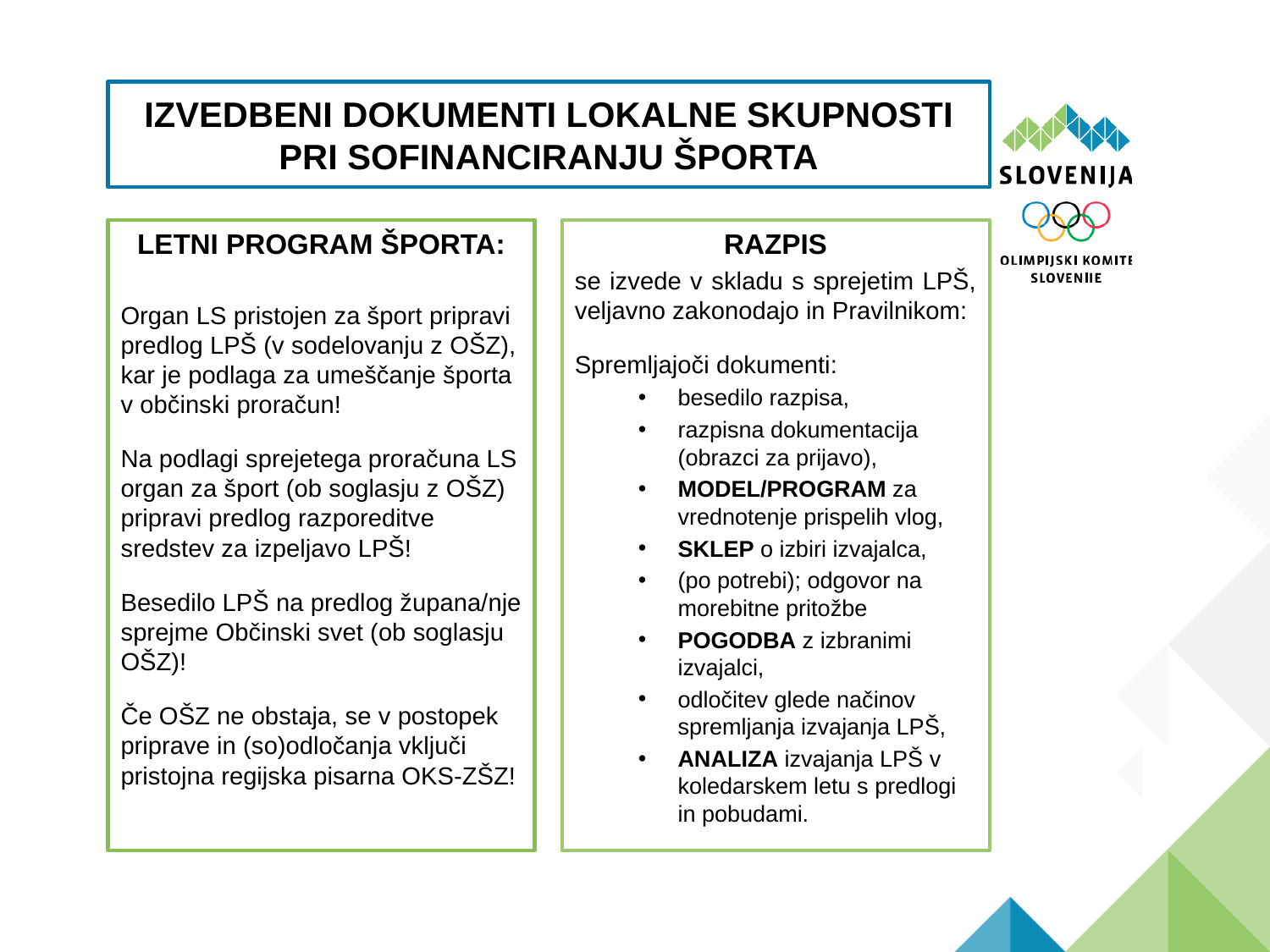

# IZVEDBENI DOKUMENTI LOKALNE SKUPNOSTI PRI SOFINANCIRANJU ŠPORTA
LETNI PROGRAM ŠPORTA:

Organ LS pristojen za šport pripravi predlog LPŠ (v sodelovanju z OŠZ), kar je podlaga za umeščanje športa v občinski proračun!

Na podlagi sprejetega proračuna LS organ za šport (ob soglasju z OŠZ) pripravi predlog razporeditve sredstev za izpeljavo LPŠ!

Besedilo LPŠ na predlog župana/nje sprejme Občinski svet (ob soglasju OŠZ)!

Če OŠZ ne obstaja, se v postopek priprave in (so)odločanja vključi pristojna regijska pisarna OKS-ZŠZ!
RAZPIS
se izvede v skladu s sprejetim LPŠ, veljavno zakonodajo in Pravilnikom:

Spremljajoči dokumenti:
besedilo razpisa,
razpisna dokumentacija (obrazci za prijavo),
MODEL/PROGRAM za vrednotenje prispelih vlog,
SKLEP o izbiri izvajalca,
(po potrebi); odgovor na morebitne pritožbe
POGODBA z izbranimi izvajalci,
odločitev glede načinov spremljanja izvajanja LPŠ,
ANALIZA izvajanja LPŠ v koledarskem letu s predlogi in pobudami.